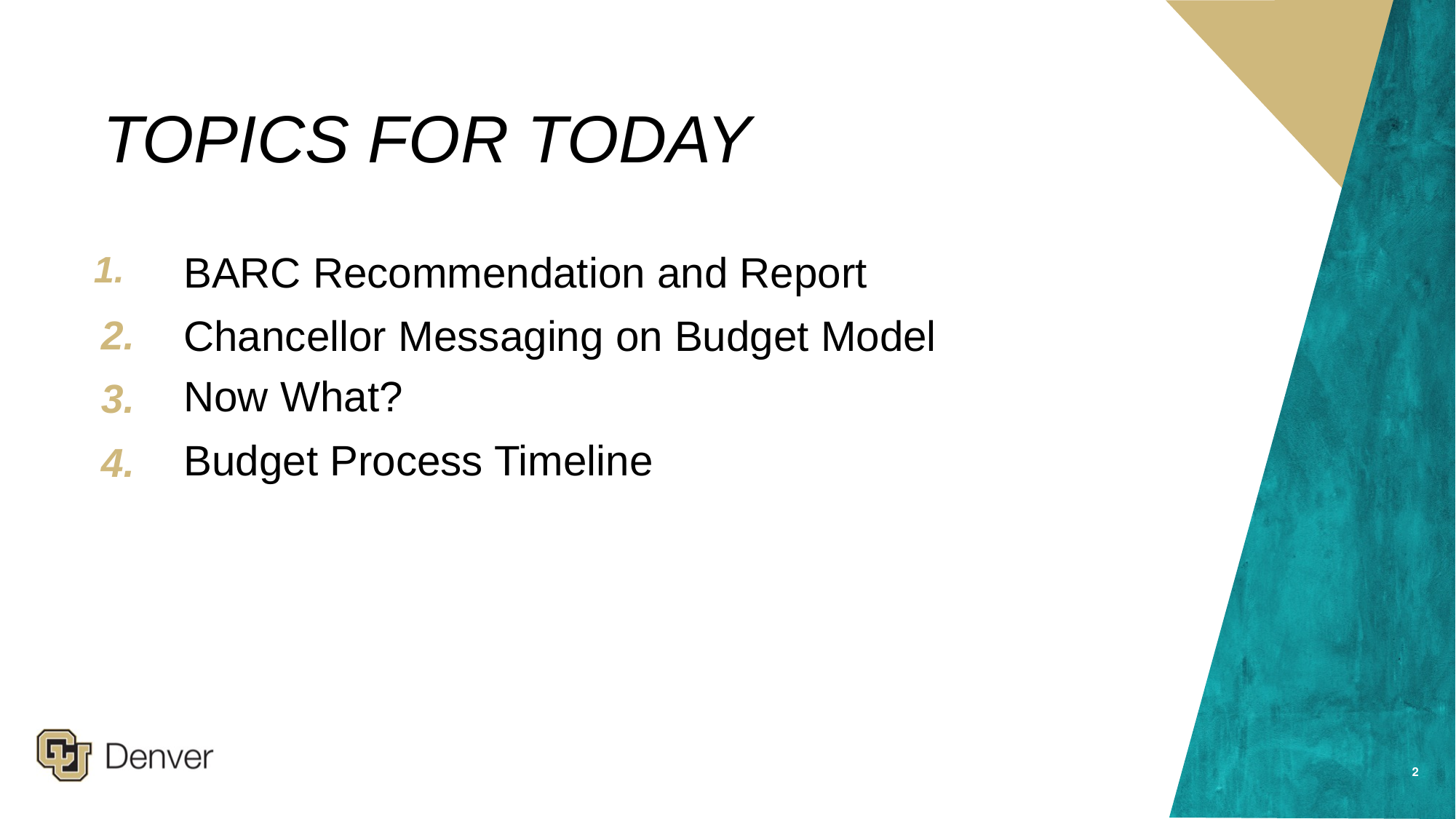

# TOPICS FOR TODAY
BARC Recommendation and Report
1.
Chancellor Messaging on Budget Model
2.
Now What?
3.
Budget Process Timeline
4.
2